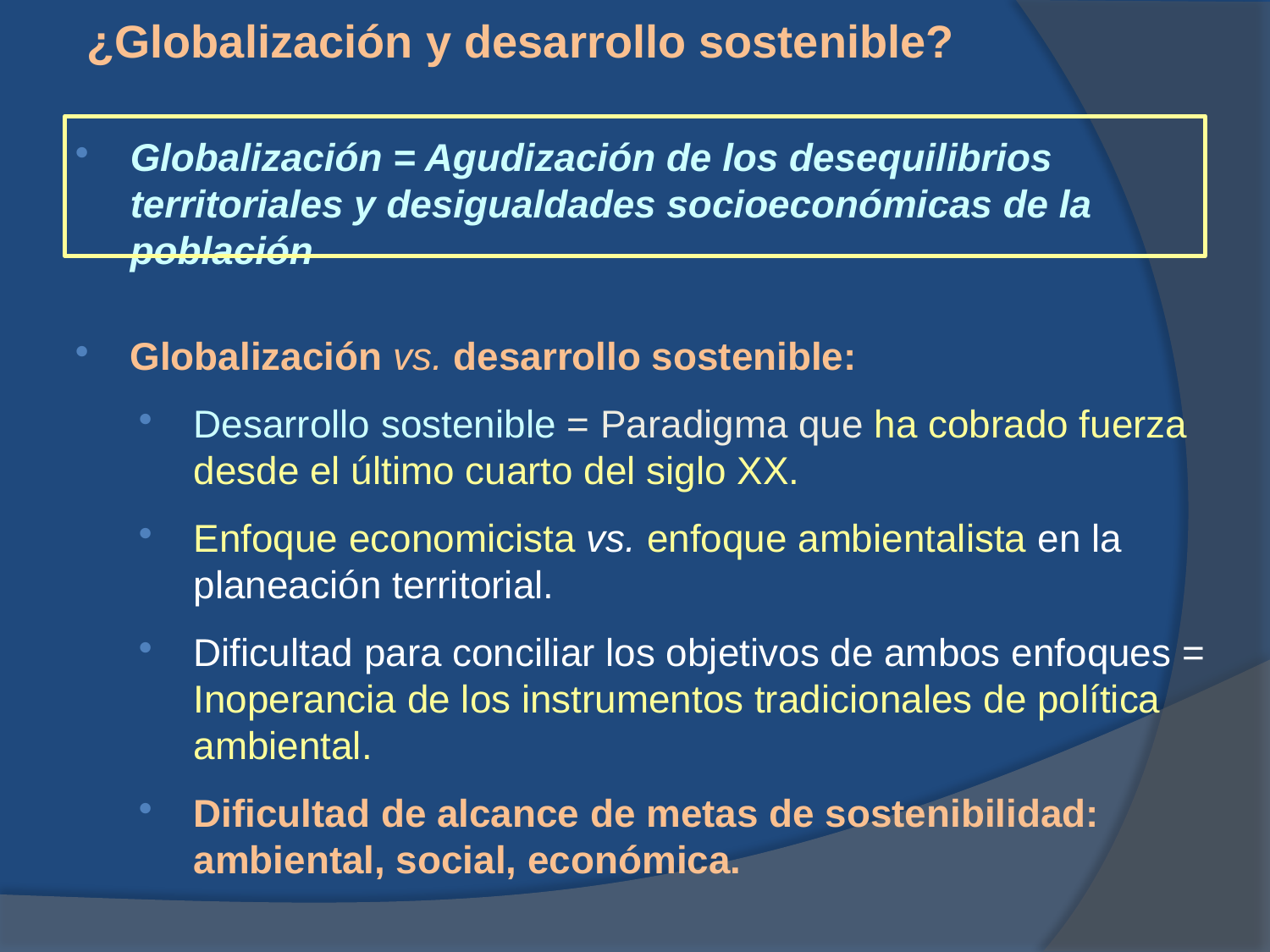

¿Globalización y desarrollo sostenible?

Globalización = Agudización de los desequilibrios territoriales y desigualdades socioeconómicas de la población

Globalización vs. desarrollo sostenible:
Desarrollo sostenible = Paradigma que ha cobrado fuerza desde el último cuarto del siglo XX.
Enfoque economicista vs. enfoque ambientalista en la planeación territorial.
Dificultad para conciliar los objetivos de ambos enfoques = Inoperancia de los instrumentos tradicionales de política ambiental.
Dificultad de alcance de metas de sostenibilidad: ambiental, social, económica.